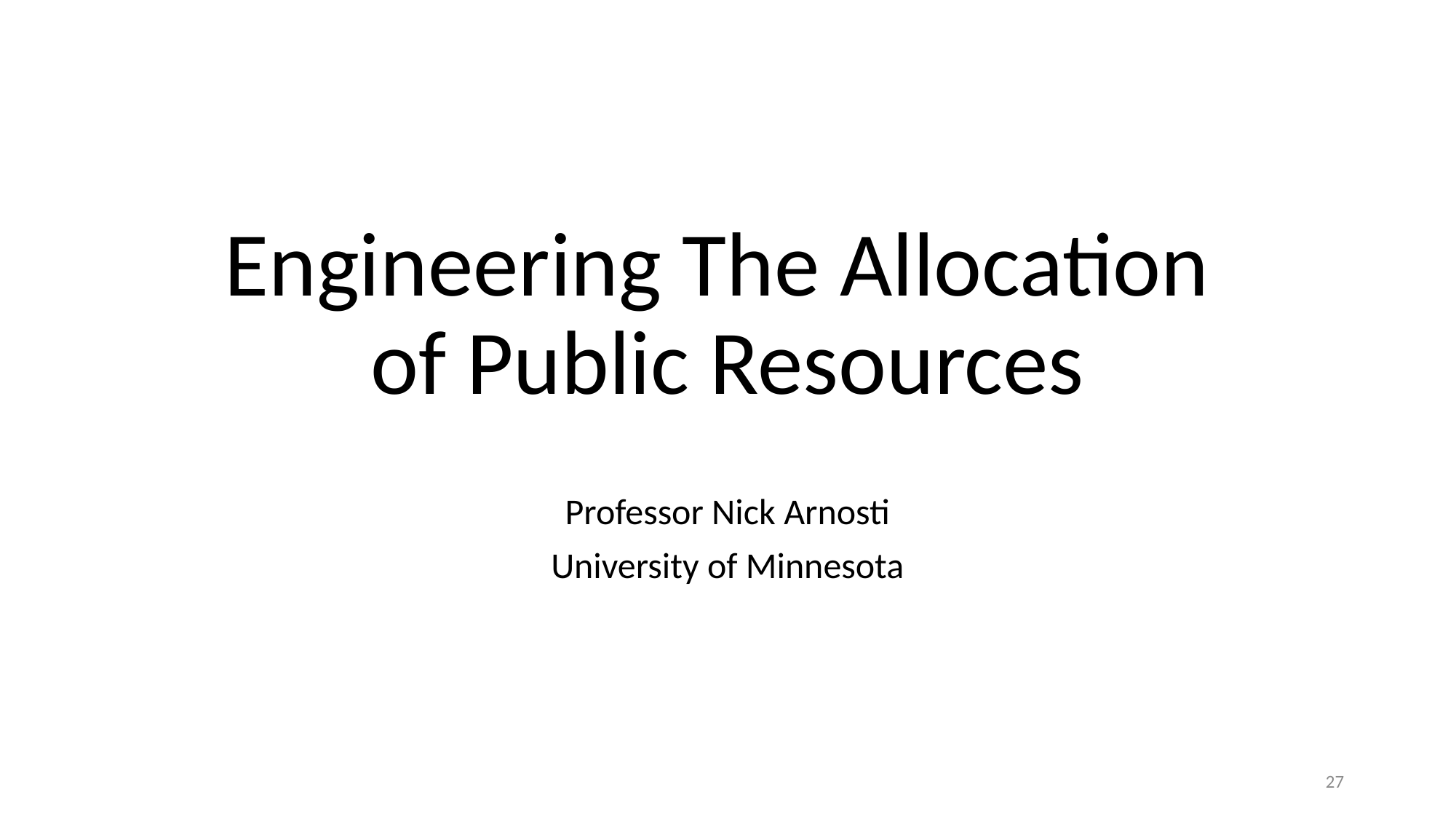

# Engineering The Allocation of Public Resources
Professor Nick Arnosti
University of Minnesota
27